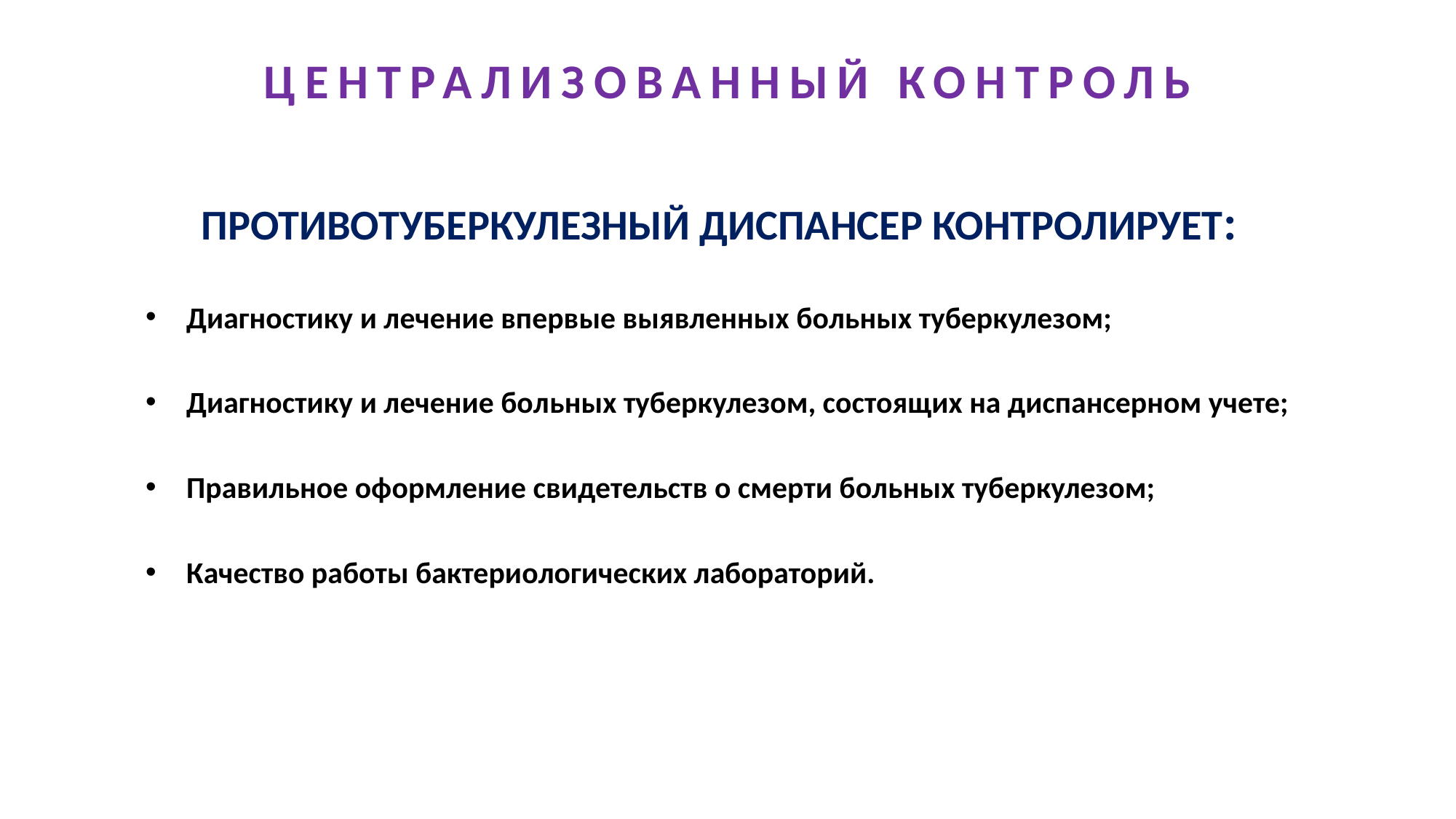

# ЦЕНТРАЛИЗОВАННЫЙ КОНТРОЛЬ
ПРОТИВОТУБЕРКУЛЕЗНЫЙ ДИСПАНСЕР КОНТРОЛИРУЕТ:

Диагностику и лечение впервые выявленных больных туберкулезом;

Диагностику и лечение больных туберкулезом, состоящих на диспансерном учете;

Правильное оформление свидетельств о смерти больных туберкулезом;

Качество работы бактериологических лабораторий.